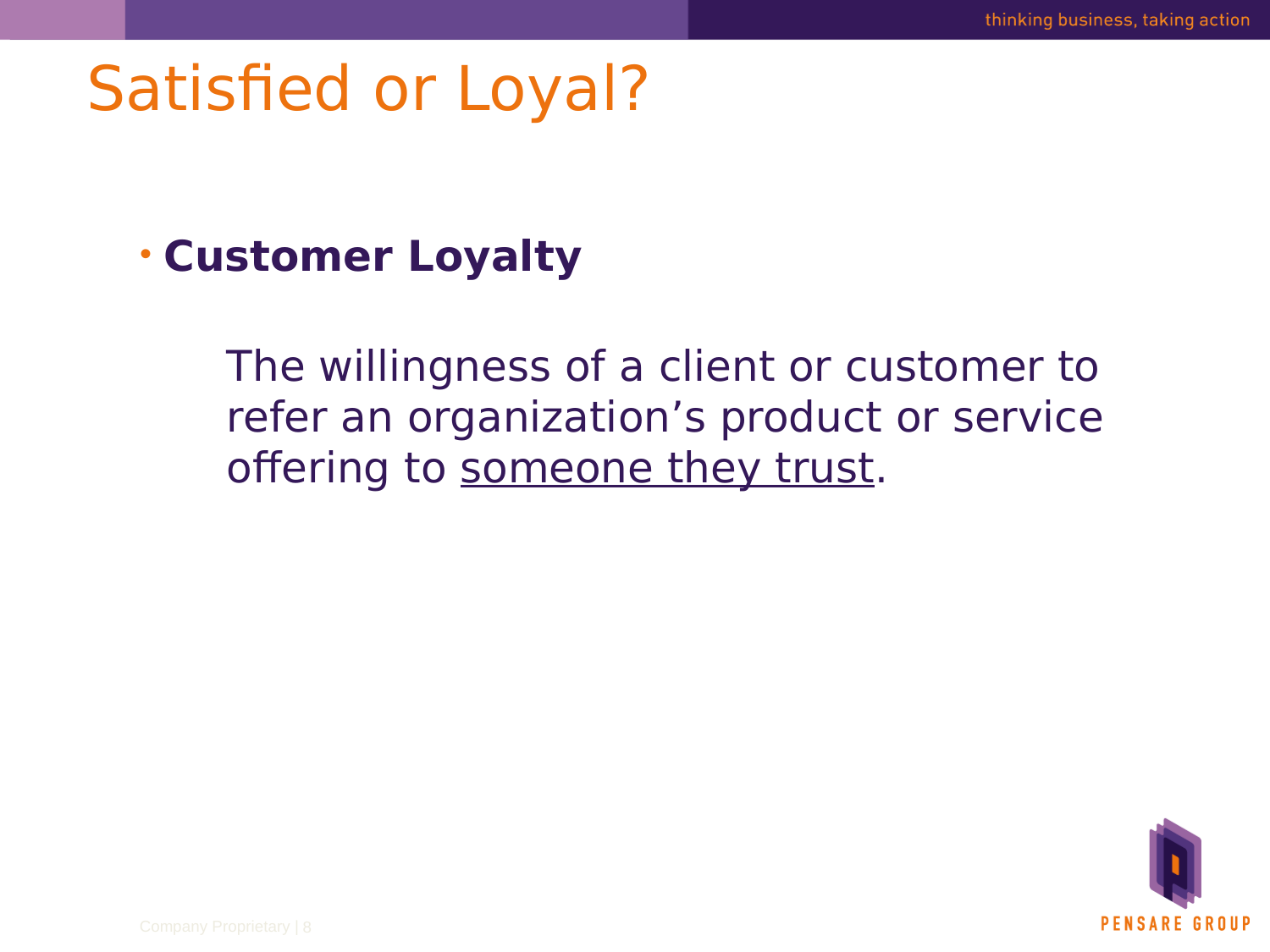

# Satisfied or Loyal?
Customer Loyalty
	The willingness of a client or customer to refer an organization’s product or service offering to someone they trust.